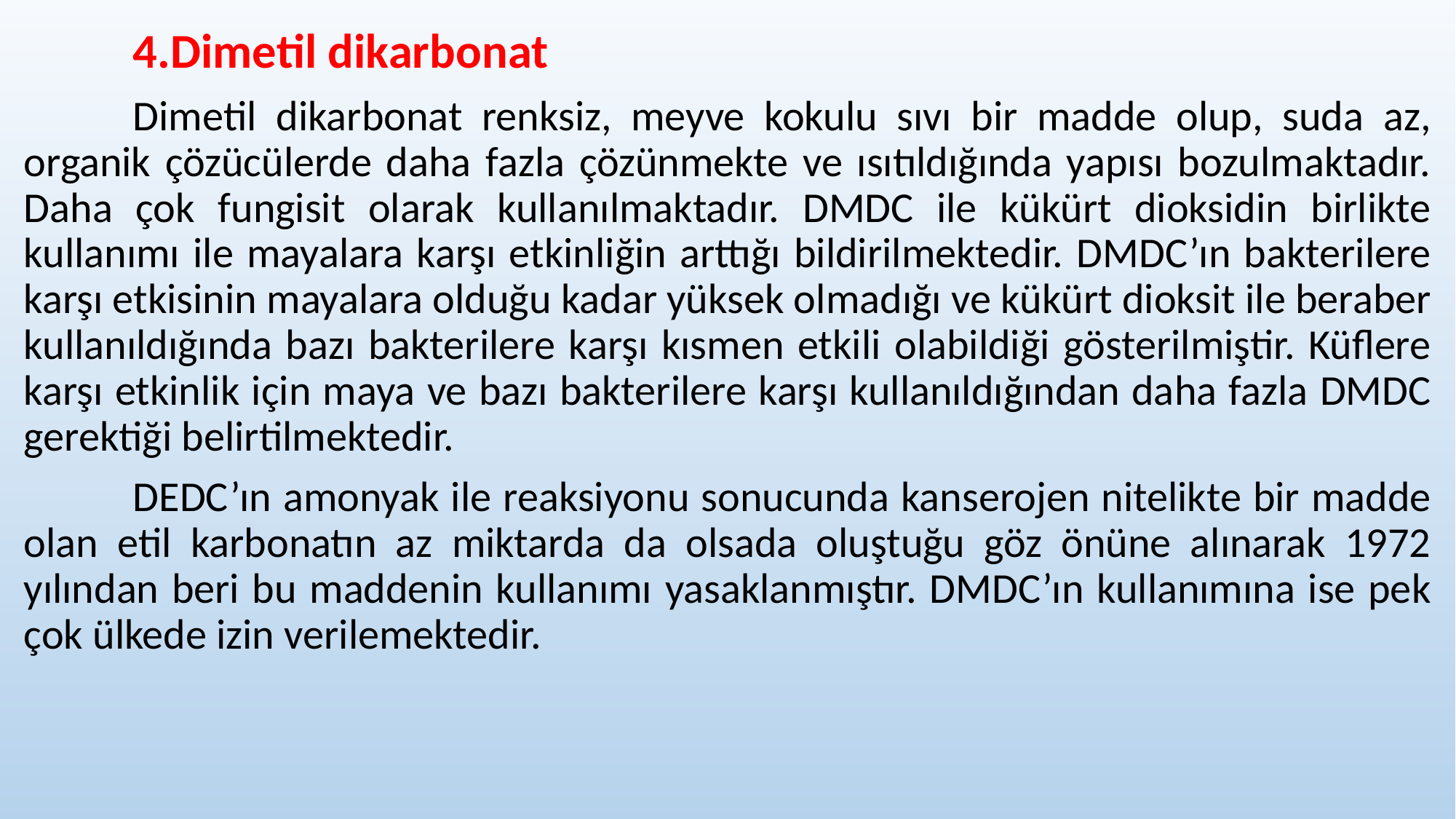

4.Dimetil dikarbonat
	Dimetil dikarbonat renksiz, meyve kokulu sıvı bir madde olup, suda az, organik çözücülerde daha fazla çözünmekte ve ısıtıldığında yapısı bozulmaktadır. Daha çok fungisit olarak kullanılmaktadır. DMDC ile kükürt dioksidin birlikte kullanımı ile mayalara karşı etkinliğin arttığı bildirilmektedir. DMDC’ın bakterilere karşı etkisinin mayalara olduğu kadar yüksek olmadığı ve kükürt dioksit ile beraber kullanıldığında bazı bakterilere karşı kısmen etkili olabildiği gösterilmiştir. Küflere karşı etkinlik için maya ve bazı bakterilere karşı kullanıldığından daha fazla DMDC gerektiği belirtilmektedir.
	DEDC’ın amonyak ile reaksiyonu sonucunda kanserojen nitelikte bir madde olan etil karbonatın az miktarda da olsada oluştuğu göz önüne alınarak 1972 yılından beri bu maddenin kullanımı yasaklanmıştır. DMDC’ın kullanımına ise pek çok ülkede izin verilemektedir.